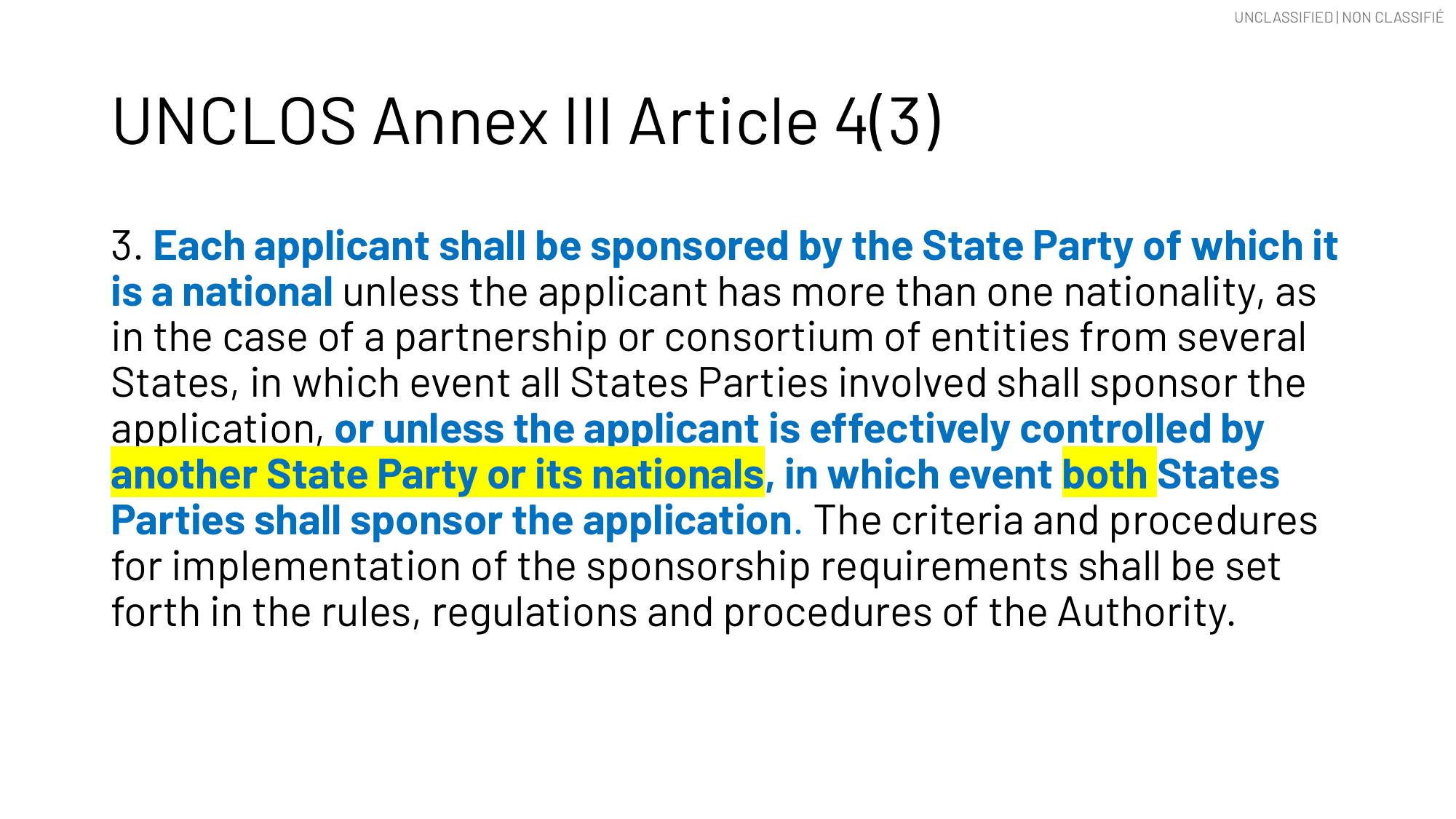

# UNCLOS Annex III Article 4(3)
3. Each applicant shall be sponsored by the State Party of which it is a national unless the applicant has more than one nationality, as in the case of a partnership or consortium of entities from several States, in which event all States Parties involved shall sponsor the application, or unless the applicant is effectively controlled by another State Party or its nationals, in which event both States Parties shall sponsor the application. The criteria and procedures for implementation of the sponsorship requirements shall be set forth in the rules, regulations and procedures of the Authority.